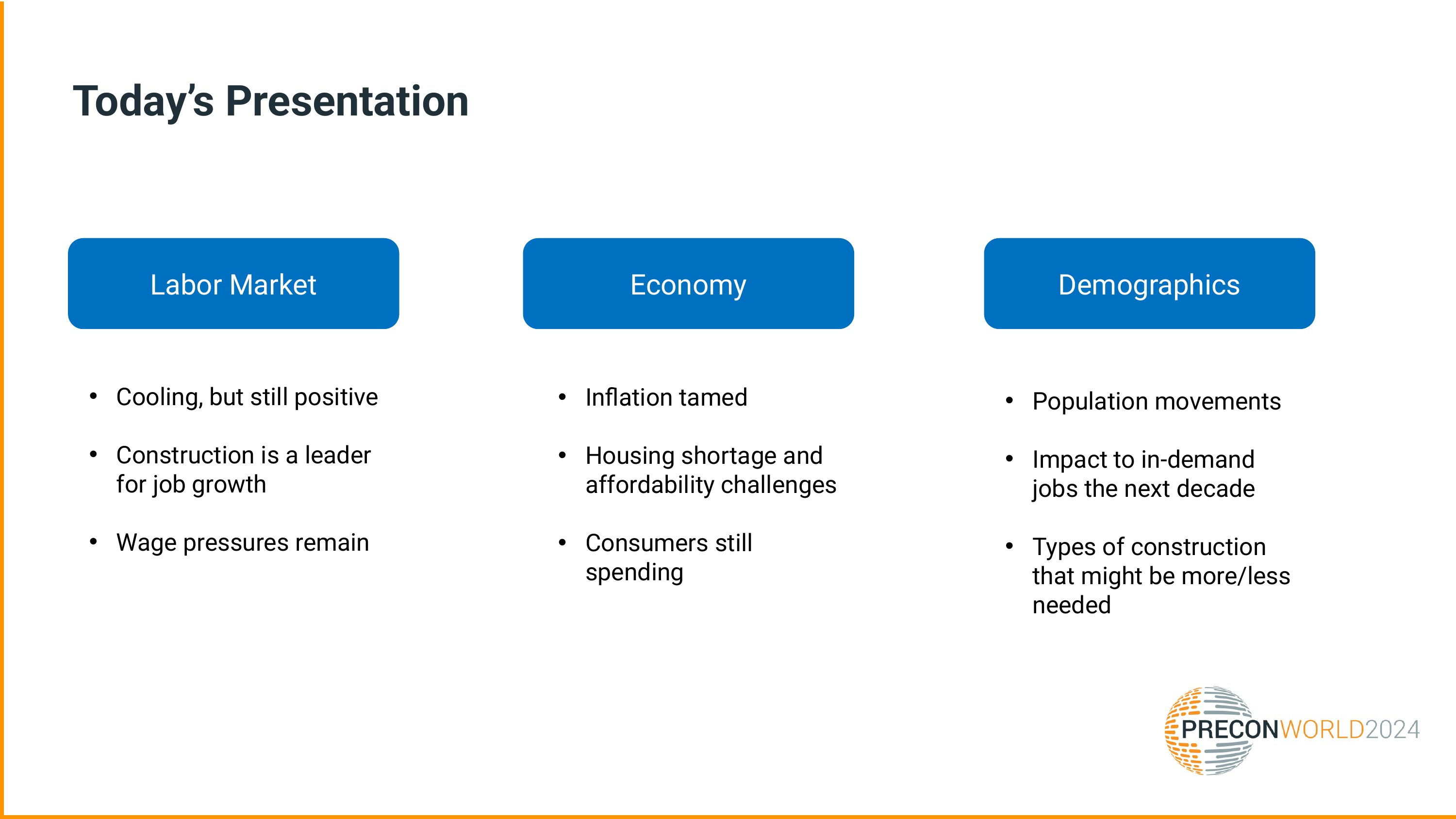

Today’s Presentation

Labor Market
Economy
Demographics
Cooling, but still positive

Construction is a leader for job growth

Wage pressures remain
Inflation tamed

Housing shortage and affordability challenges

Consumers still spending
Population movements

Impact to in-demand jobs the next decade

Types of construction that might be more/less needed